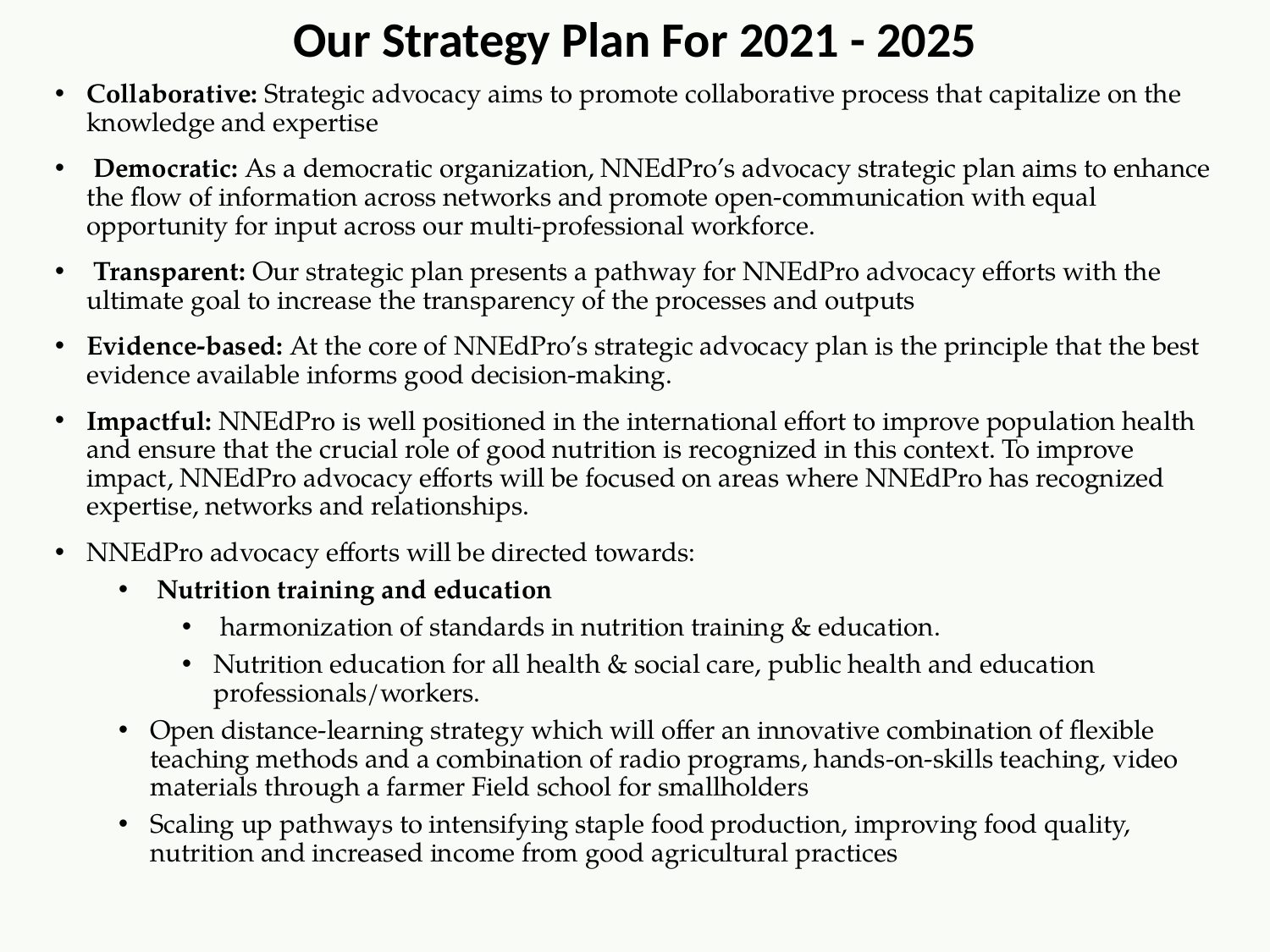

Our Strategy Plan For 2021 - 2025
Collaborative: Strategic advocacy aims to promote collaborative process that capitalize on the knowledge and expertise
 Democratic: As a democratic organization, NNEdPro’s advocacy strategic plan aims to enhance the flow of information across networks and promote open-communication with equal opportunity for input across our multi-professional workforce.
 Transparent: Our strategic plan presents a pathway for NNEdPro advocacy efforts with the ultimate goal to increase the transparency of the processes and outputs
Evidence-based: At the core of NNEdPro’s strategic advocacy plan is the principle that the best evidence available informs good decision-making.
Impactful: NNEdPro is well positioned in the international effort to improve population health and ensure that the crucial role of good nutrition is recognized in this context. To improve impact, NNEdPro advocacy efforts will be focused on areas where NNEdPro has recognized expertise, networks and relationships.
NNEdPro advocacy efforts will be directed towards:
 Nutrition training and education
 harmonization of standards in nutrition training & education.
Nutrition education for all health & social care, public health and education professionals/workers.
Open distance-learning strategy which will offer an innovative combination of flexible teaching methods and a combination of radio programs, hands-on-skills teaching, video materials through a farmer Field school for smallholders
Scaling up pathways to intensifying staple food production, improving food quality, nutrition and increased income from good agricultural practices